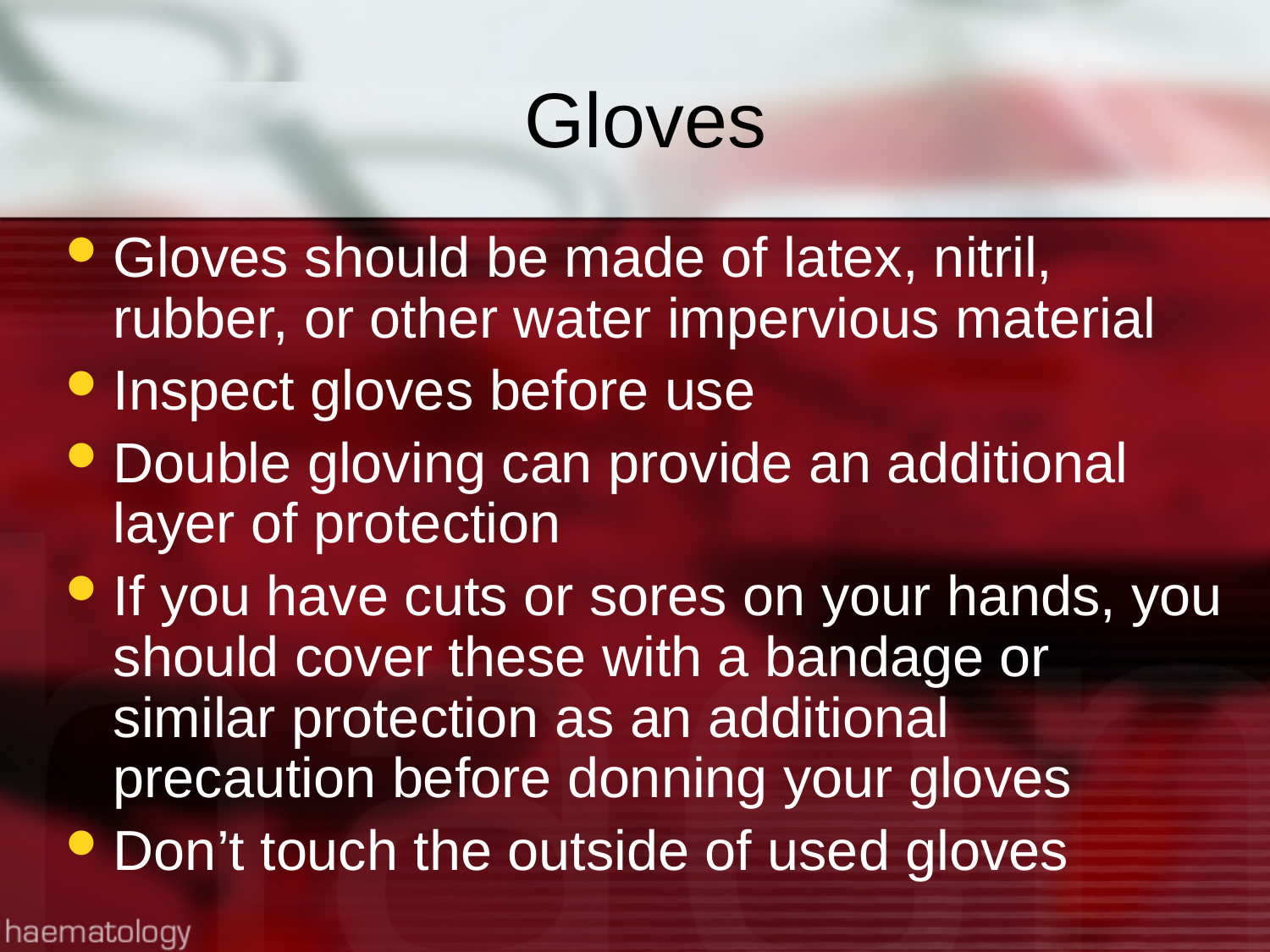

# Gloves
Gloves should be made of latex, nitril, rubber, or other water impervious material
Inspect gloves before use
Double gloving can provide an additional layer of protection
If you have cuts or sores on your hands, you should cover these with a bandage or similar protection as an additional precaution before donning your gloves
Don’t touch the outside of used gloves